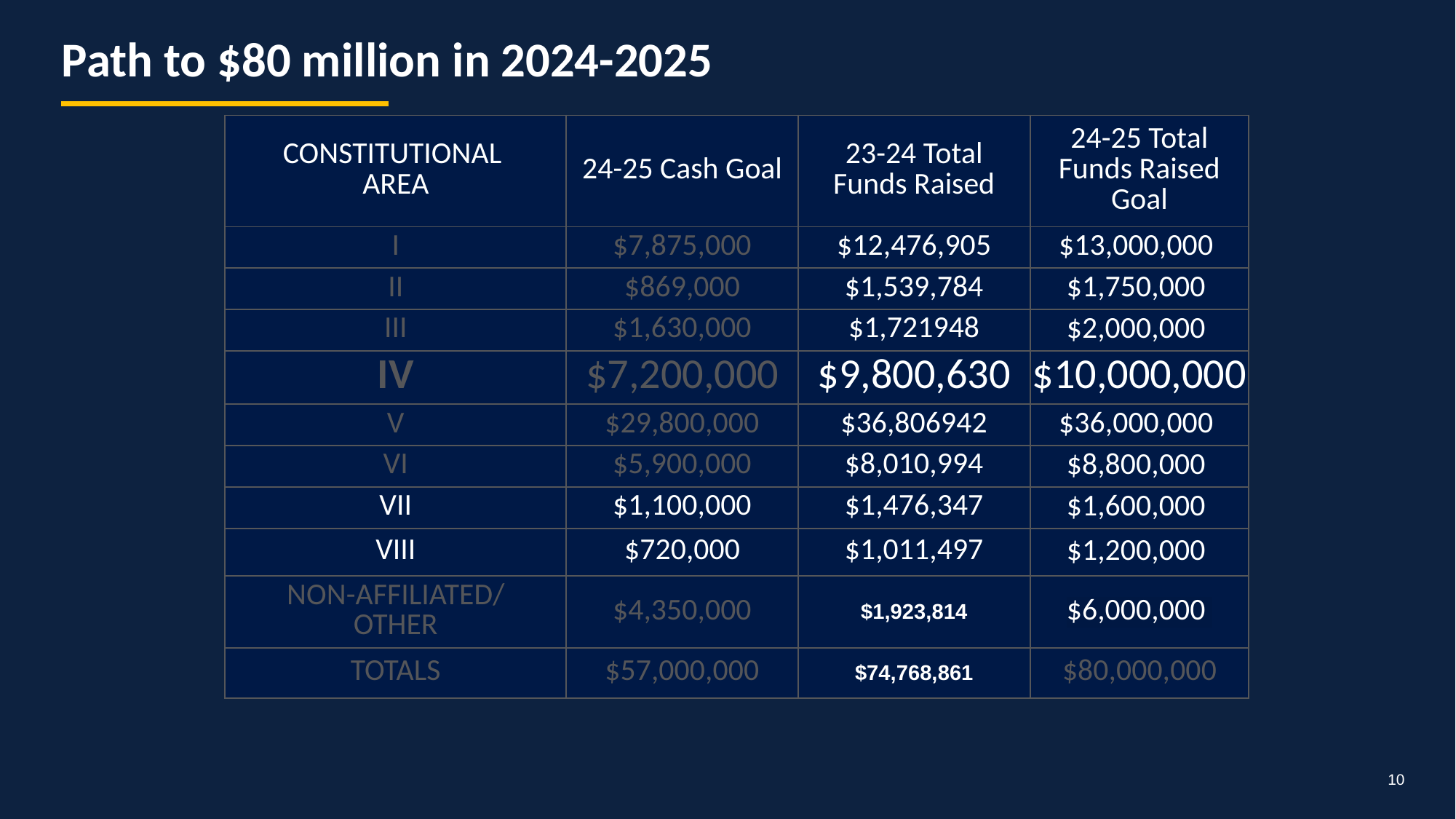

Path to $80 million in 2024-2025
| CONSTITUTIONAL ​ AREA​ | 24-25 Cash Goal | 23-24 Total Funds Raised | 24-25 Total Funds Raised Goal |
| --- | --- | --- | --- |
| I​ | $7,875,000 | $12,476,905 | $13,000,000 |
| II​ | $869,000 | $1,539,784 | $1,750,000 |
| III​ | $1,630,000​ | $1,721948 | $2,000,000 |
| IV​ | $7,200,000​ | $9,800,630 | $10,000,000 |
| V​ | $29,800,000​ | $36,806942 | $36,000,000 |
| VI​ | $5,900,000​ | $8,010,994 | $8,800,000 |
| VII​ | $1,100,000​ | $1,476,347 | $1,600,000 |
| VIII​ | $720,000​ | $1,011,497 | $1,200,000 |
| NON-AFFILIATED/​ OTHER​ | $4,350,000​ | $1,923,814 | $6,000,000 |
| TOTALS​ | $57,000,000​ | $74,768,861 | $80,000,000 |
10